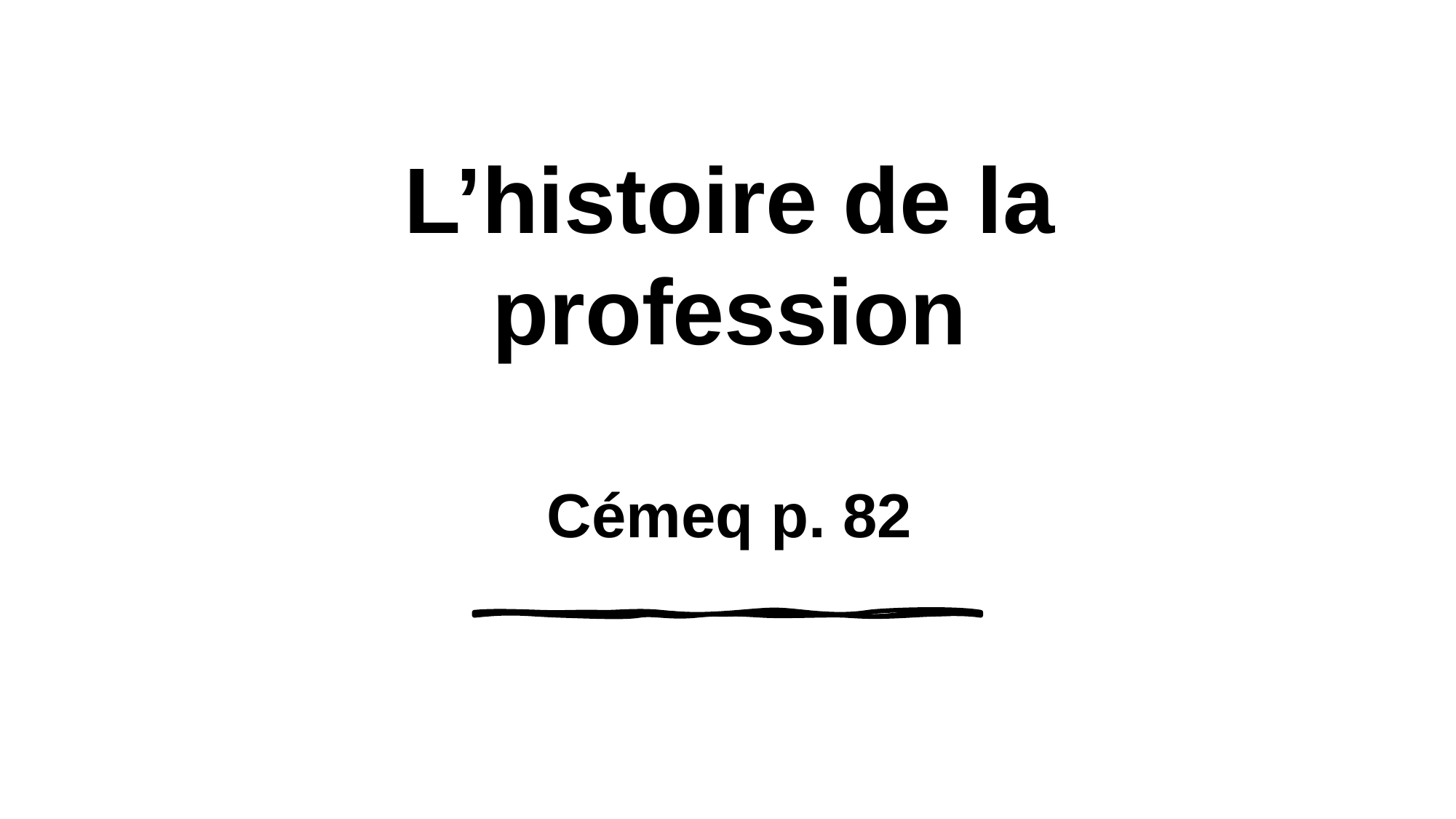

# L’histoire de la profession Cémeq p. 82